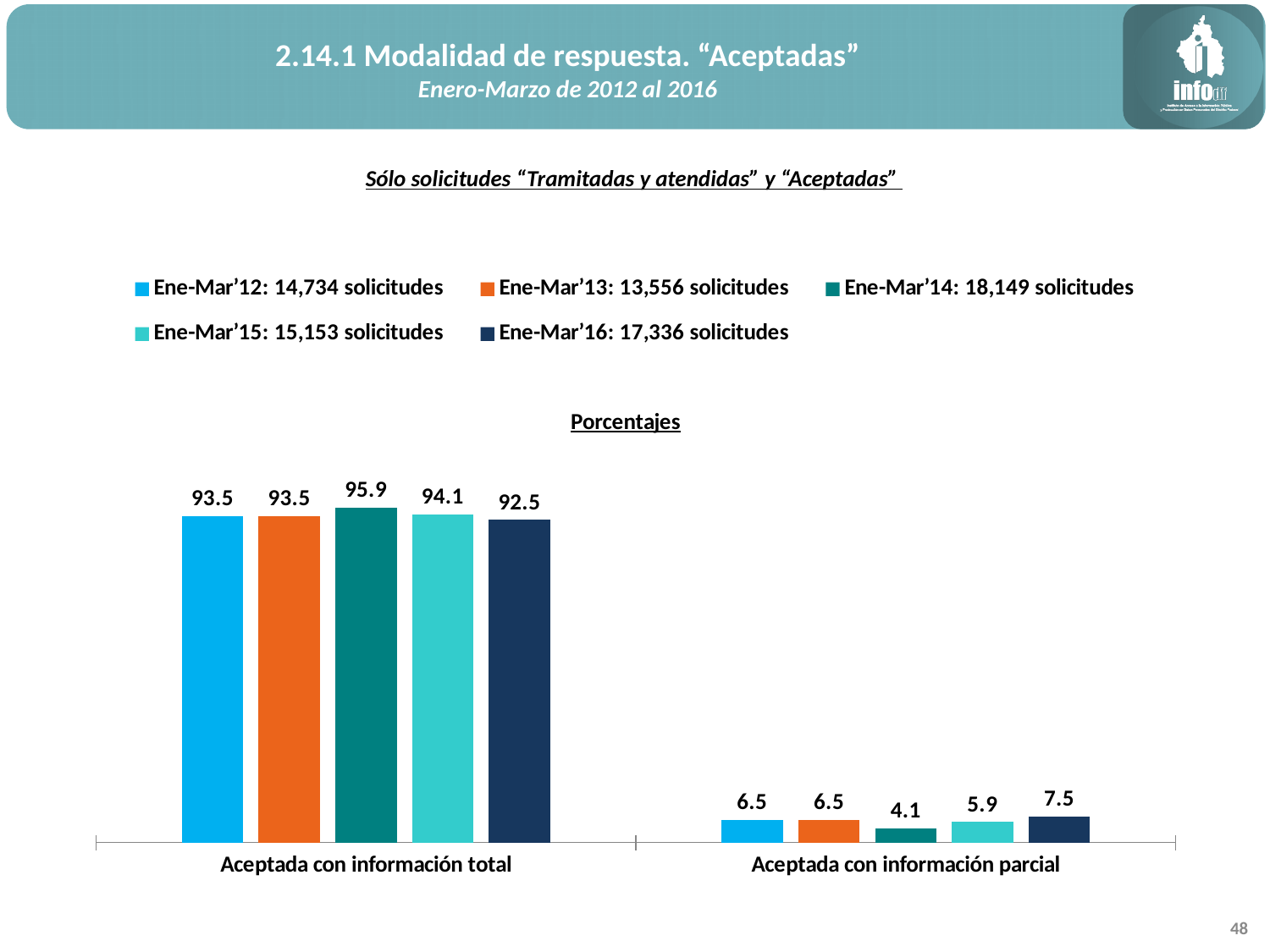

2.14.1 Modalidad de respuesta. “Aceptadas”
Enero-Marzo de 2012 al 2016
Sólo solicitudes “Tramitadas y atendidas” y “Aceptadas”

### Chart: Porcentajes

| Category | Ene-Mar’12: 14,734 solicitudes | Ene-Mar’13: 13,556 solicitudes | Ene-Mar’14: 18,149 solicitudes | Ene-Mar’15: 15,153 solicitudes | Ene-Mar’16: 17,336 solicitudes |
|---|---|---|---|---|---|
| Aceptada con información total | 93.5 | 93.5 | 95.9 | 94.1 | 92.5 |
| Aceptada con información parcial | 6.5 | 6.5 | 4.1 | 5.9 | 7.5 |
48